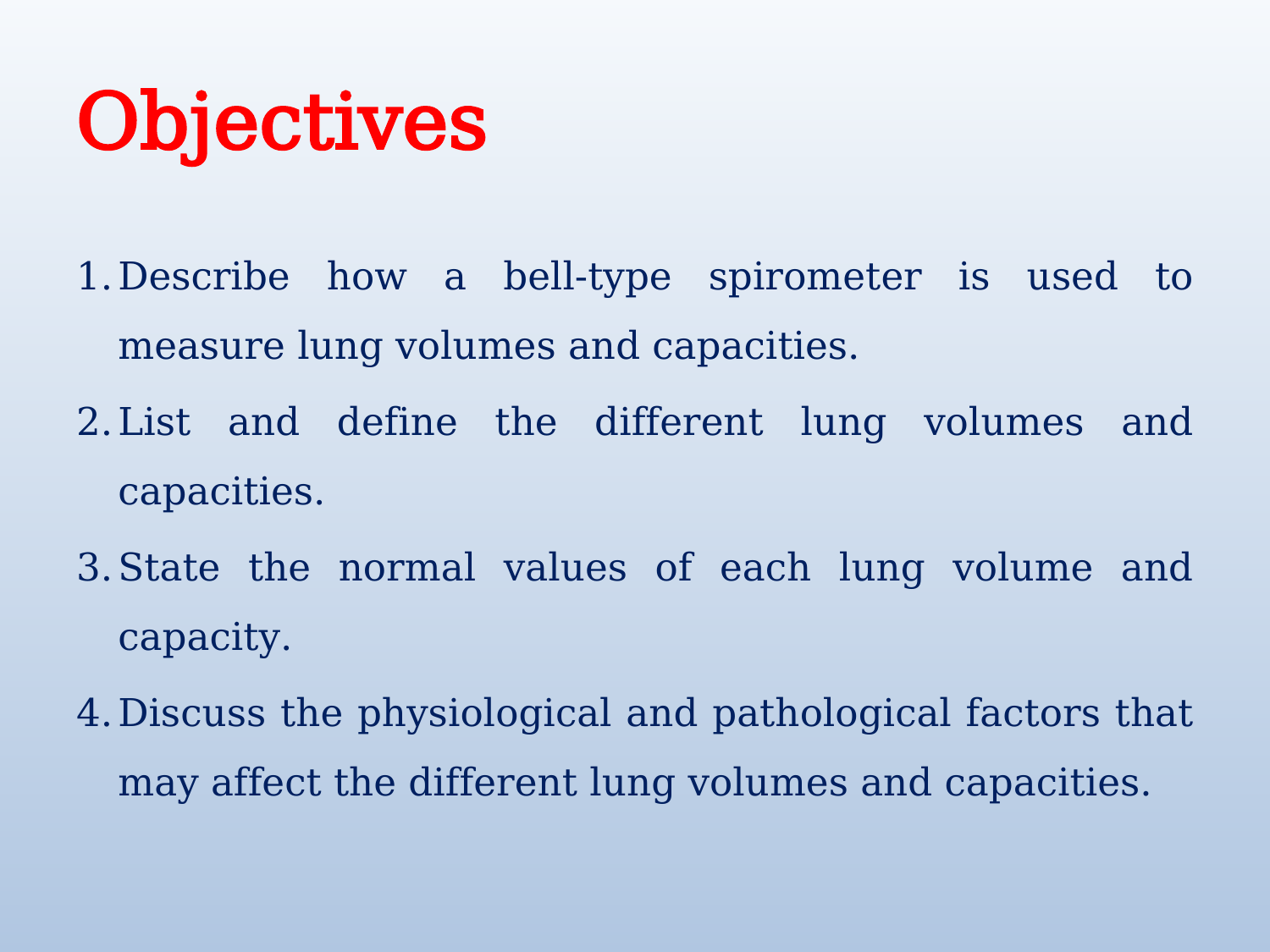

# Objectives
Describe how a bell-type spirometer is used to measure lung volumes and capacities.
List and define the different lung volumes and capacities.
State the normal values of each lung volume and capacity.
Discuss the physiological and pathological factors that may affect the different lung volumes and capacities.